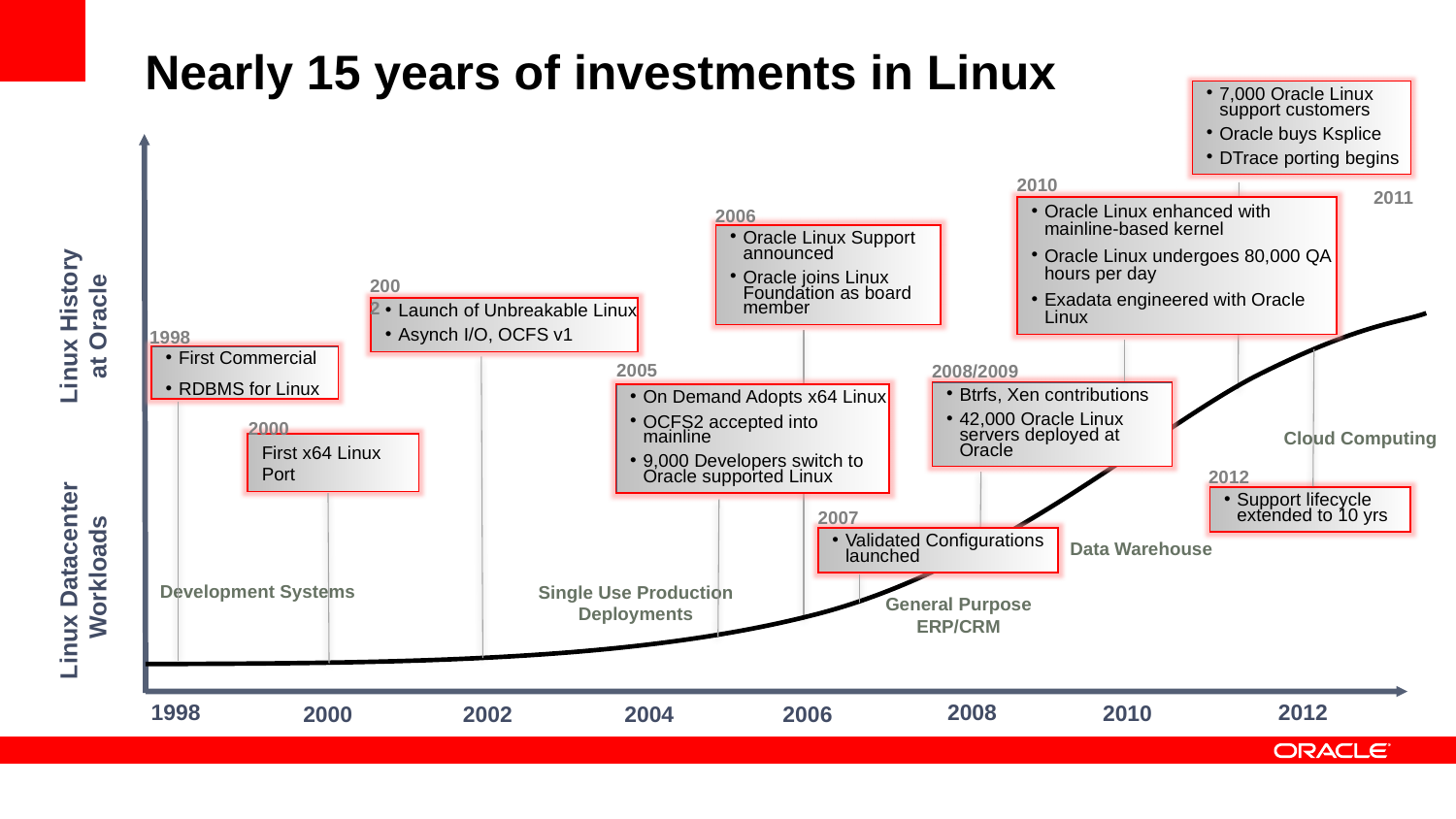

# Nearly 15 years of investments in Linux
7,000 Oracle Linux support customers
Oracle buys Ksplice
DTrace porting begins

2010
2011
2006
Oracle Linux enhanced with mainline-based kernel
Oracle Linux undergoes 80,000 QA hours per day
Exadata engineered with Oracle Linux
Oracle Linux Support announced
Oracle joins Linux Foundation as board member
2002
Linux History
at Oracle
Launch of Unbreakable Linux
Asynch I/O, OCFS v1

1998
First Commercial
RDBMS for Linux
2005
2008/2009
Btrfs, Xen contributions
42,000 Oracle Linux servers deployed at Oracle
On Demand Adopts x64 Linux
OCFS2 accepted into mainline
9,000 Developers switch to Oracle supported Linux
2000
Cloud Computing
First x64 Linux Port
2012
Support lifecycle extended to 10 yrs
2007

Data Warehouse
Validated Configurations launched
Linux Datacenter
Workloads

General Purpose ERP/CRM
Development Systems
Single Use Production Deployments
2008
2012
1998

2010
2004
2000
2002
2006